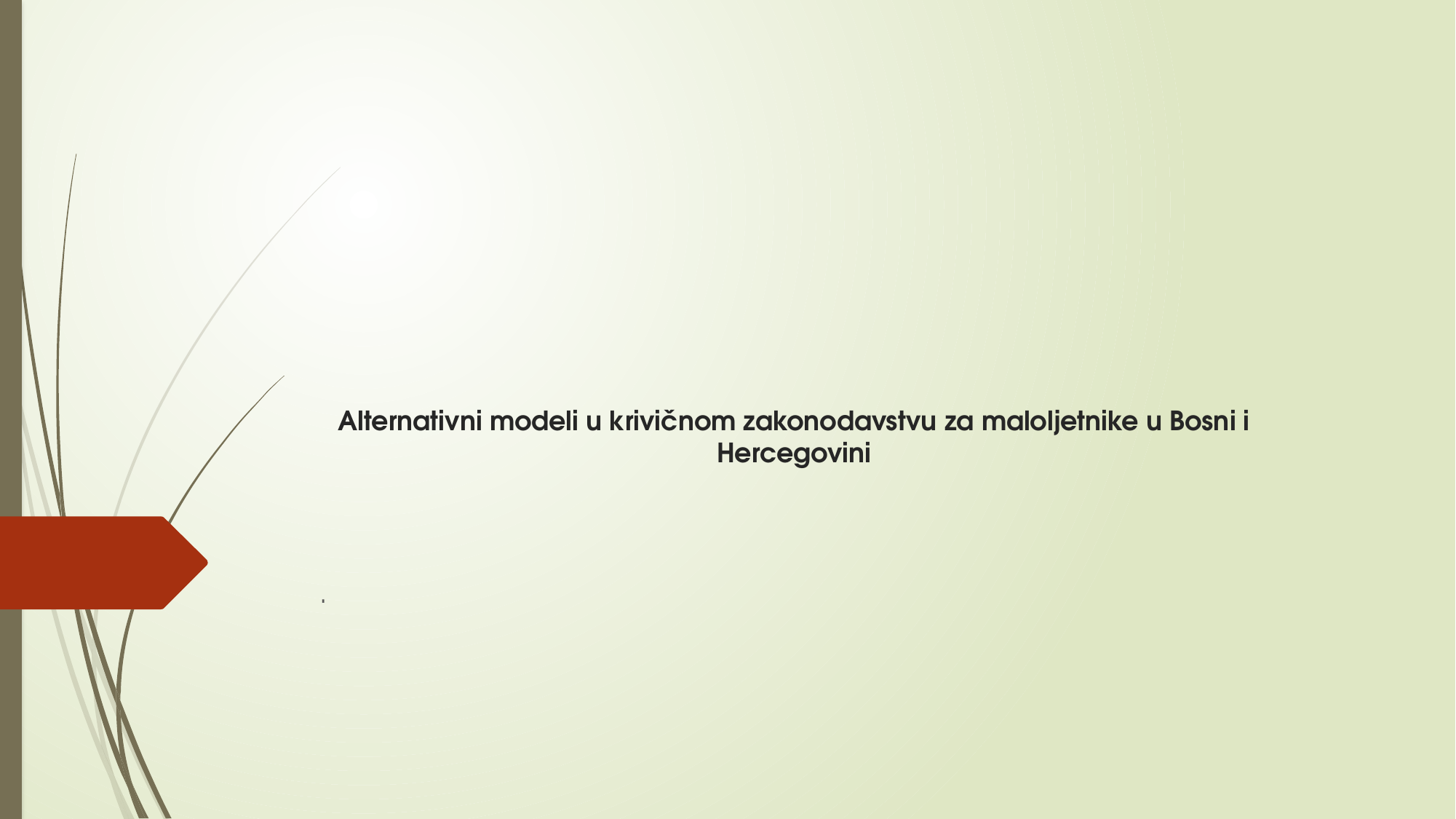

# Alternativni modeli u krivičnom zakonodavstvu za maloljetnike u Bosni i Hercegovini
.